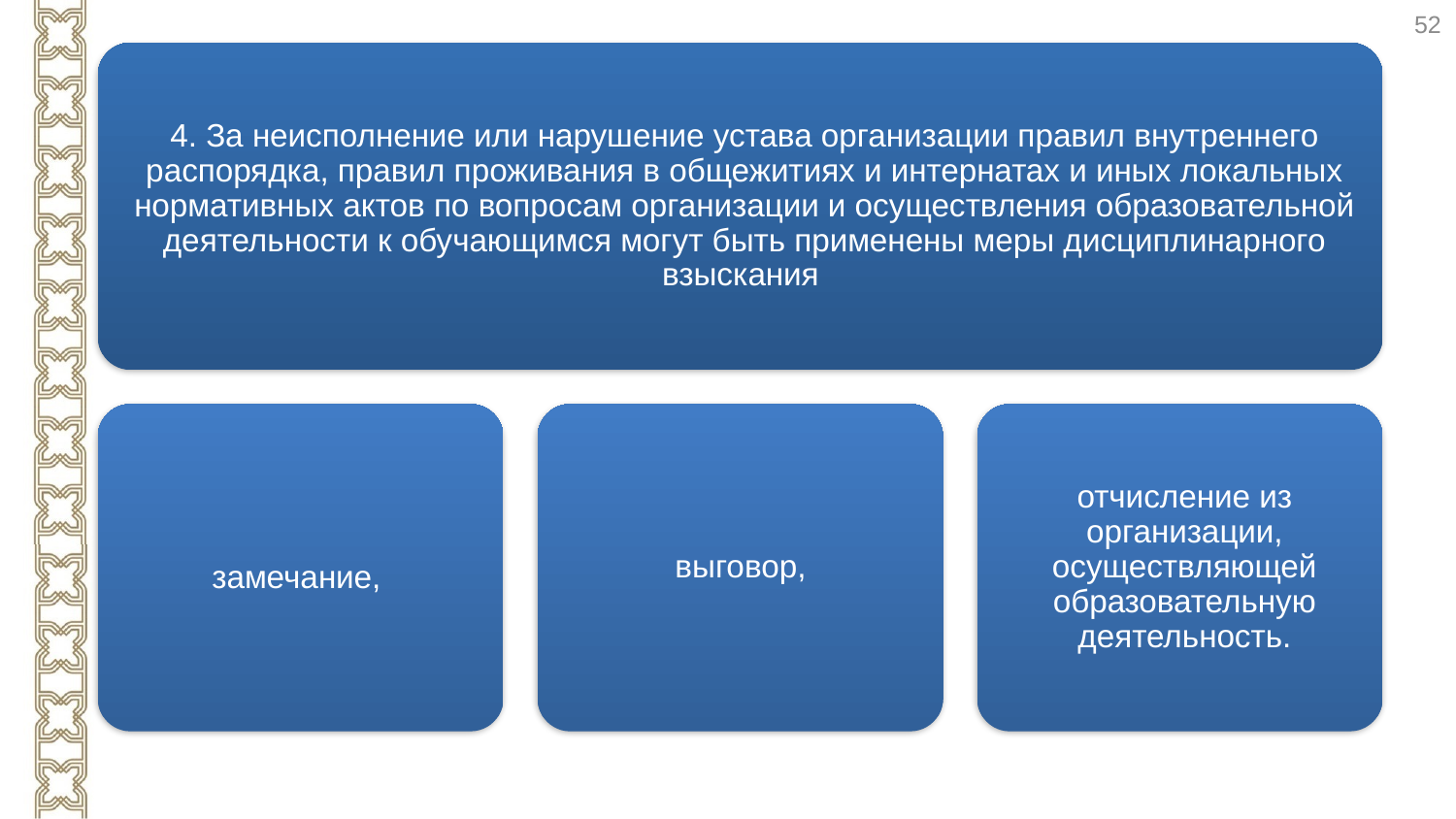

52
4. За неисполнение или нарушение устава организации правил внутреннего распорядка, правил проживания в общежитиях и интернатах и иных локальных нормативных актов по вопросам организации и осуществления образовательной деятельности к обучающимся могут быть применены меры дисциплинарного взыскания
замечание,
выговор,
отчисление из организации, осуществляющей образовательную деятельность.